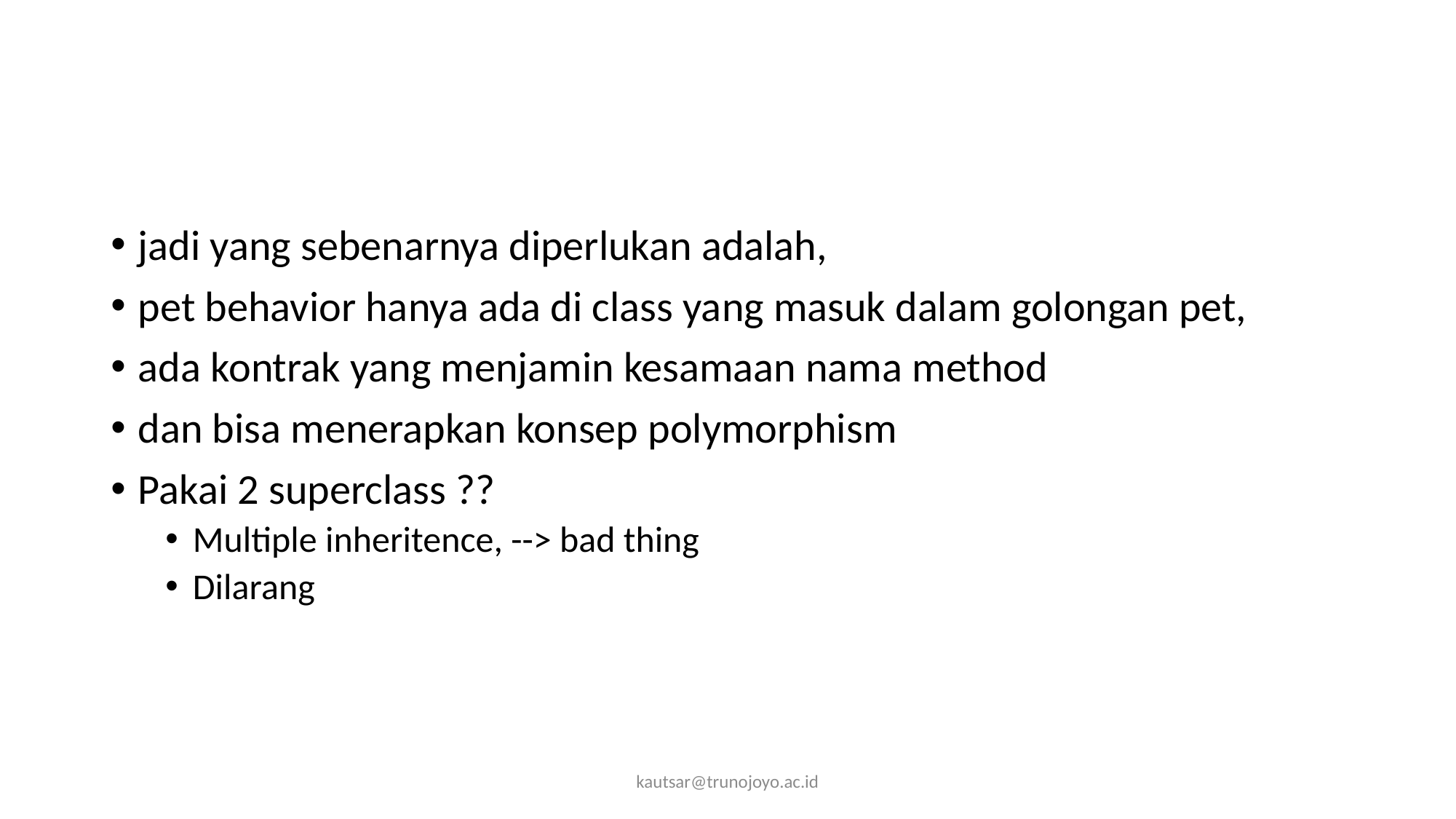

#
jadi yang sebenarnya diperlukan adalah,
pet behavior hanya ada di class yang masuk dalam golongan pet,
ada kontrak yang menjamin kesamaan nama method
dan bisa menerapkan konsep polymorphism
Pakai 2 superclass ??
Multiple inheritence, --> bad thing
Dilarang
kautsar@trunojoyo.ac.id
15